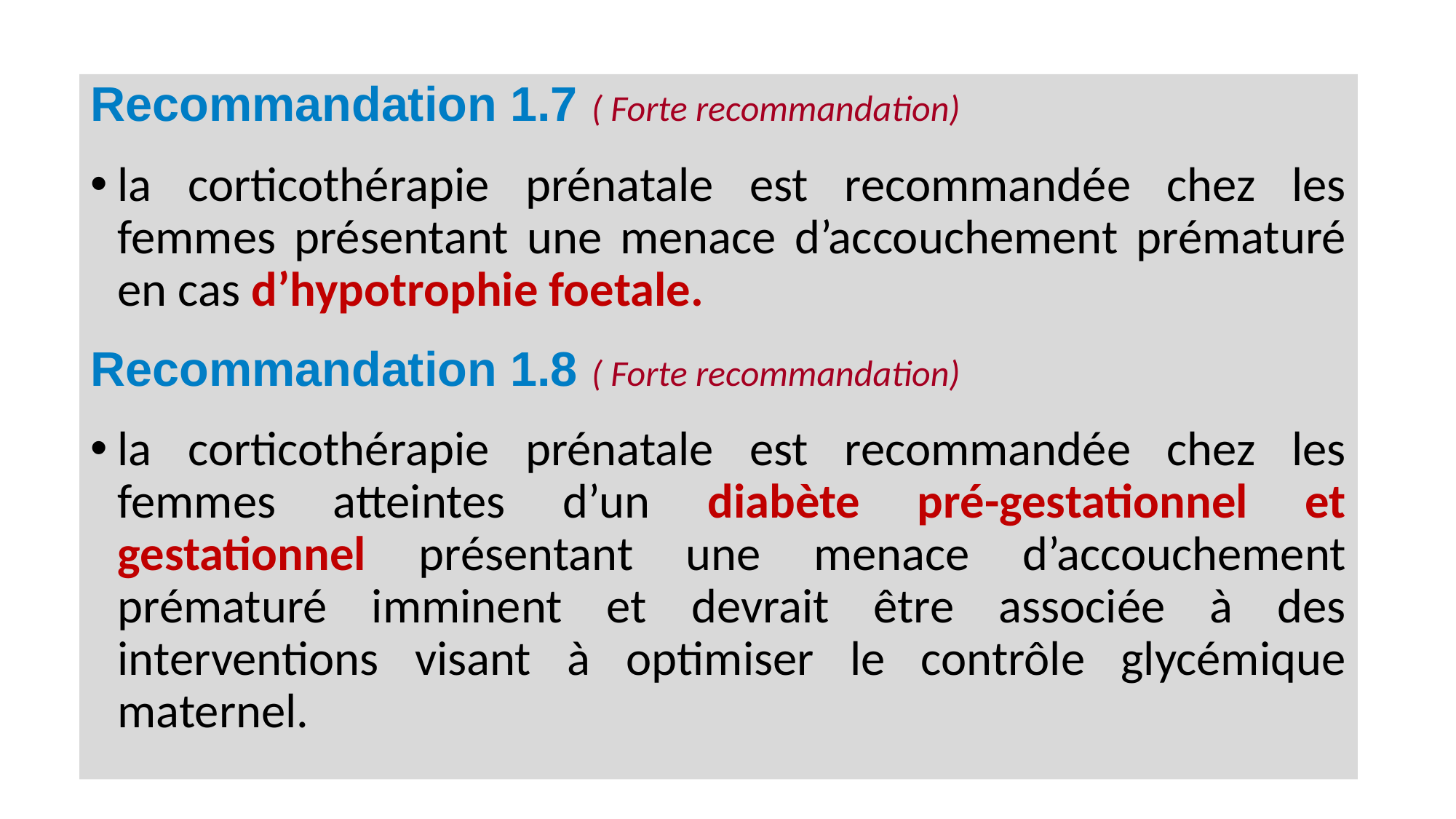

Recommandation 1.7 ( Forte recommandation)
la corticothérapie prénatale est recommandée chez les femmes présentant une menace d’accouchement prématuré en cas d’hypotrophie foetale.
Recommandation 1.8 ( Forte recommandation)
la corticothérapie prénatale est recommandée chez les femmes atteintes d’un diabète pré-gestationnel et gestationnel présentant une menace d’accouchement prématuré imminent et devrait être associée à des interventions visant à optimiser le contrôle glycémique maternel.